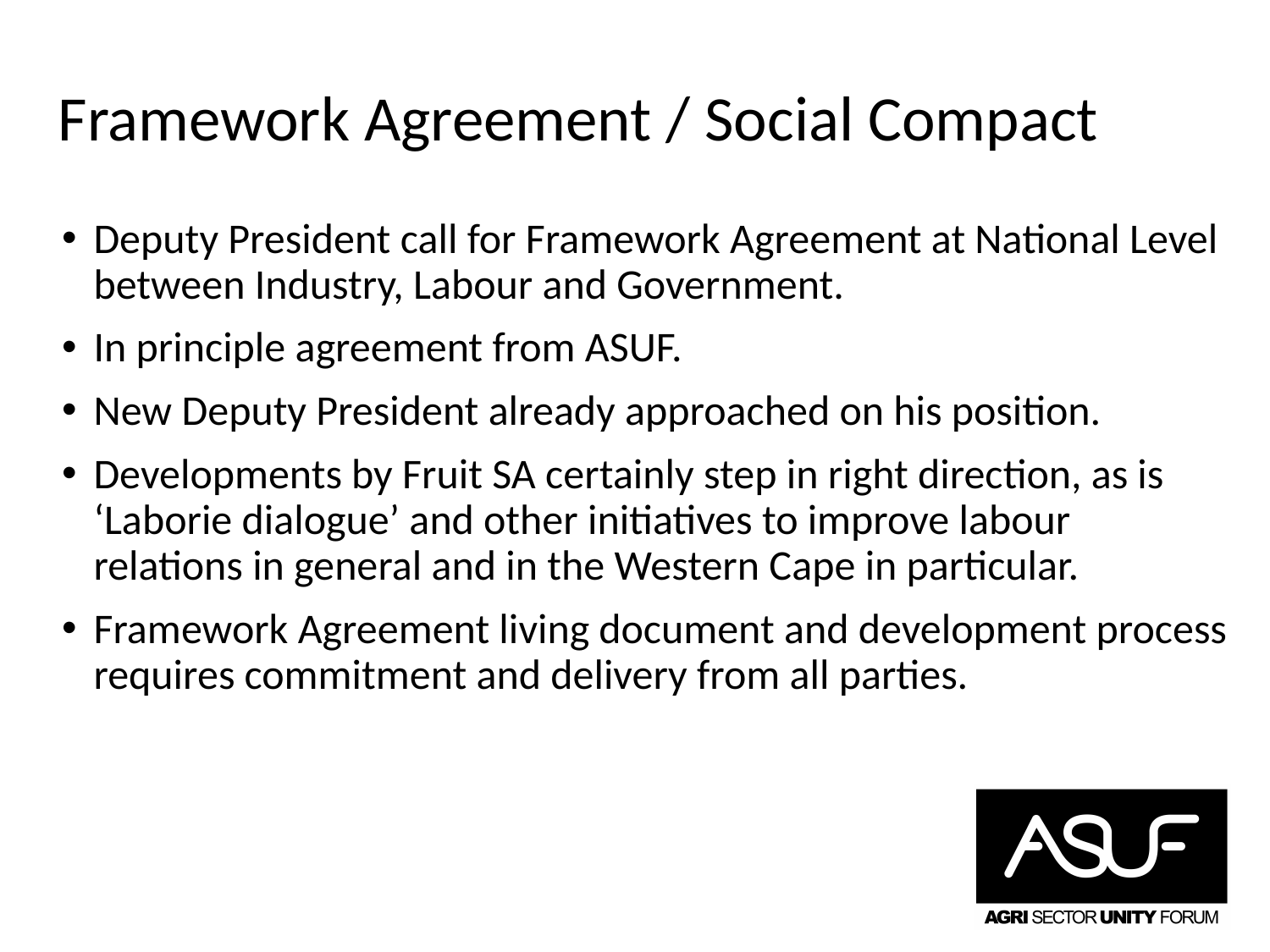

# Framework Agreement / Social Compact
Deputy President call for Framework Agreement at National Level between Industry, Labour and Government.
In principle agreement from ASUF.
New Deputy President already approached on his position.
Developments by Fruit SA certainly step in right direction, as is ‘Laborie dialogue’ and other initiatives to improve labour relations in general and in the Western Cape in particular.
Framework Agreement living document and development process requires commitment and delivery from all parties.